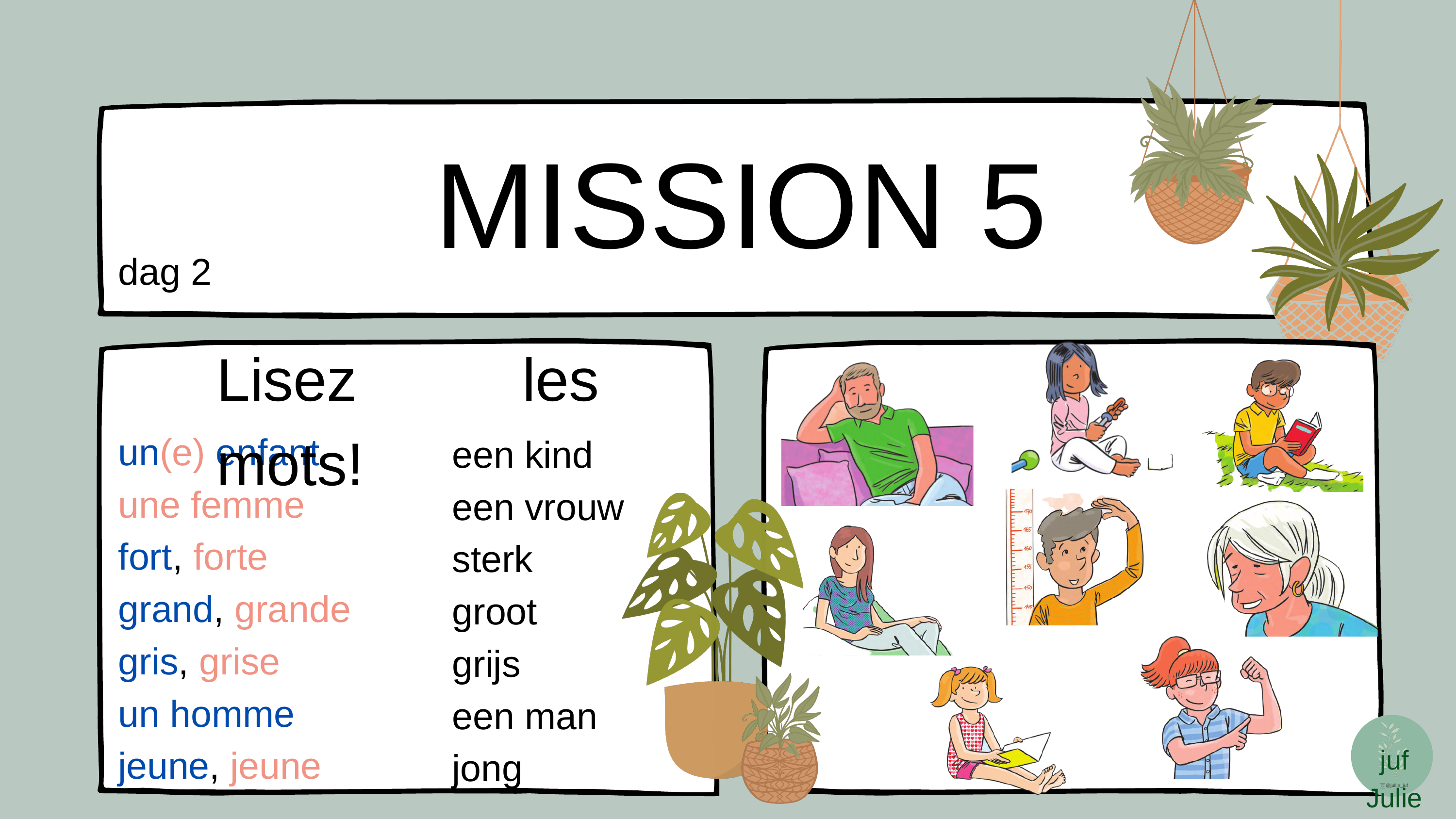

MISSION 5
dag 2
Lisez les mots!

un(e) enfant
une femme
fort, forte
grand, grande
gris, grise
un homme
jeune, jeune

een kind
een vrouw
sterk
groot
grijs
een man
jong

juf Julie
@jullie_juf